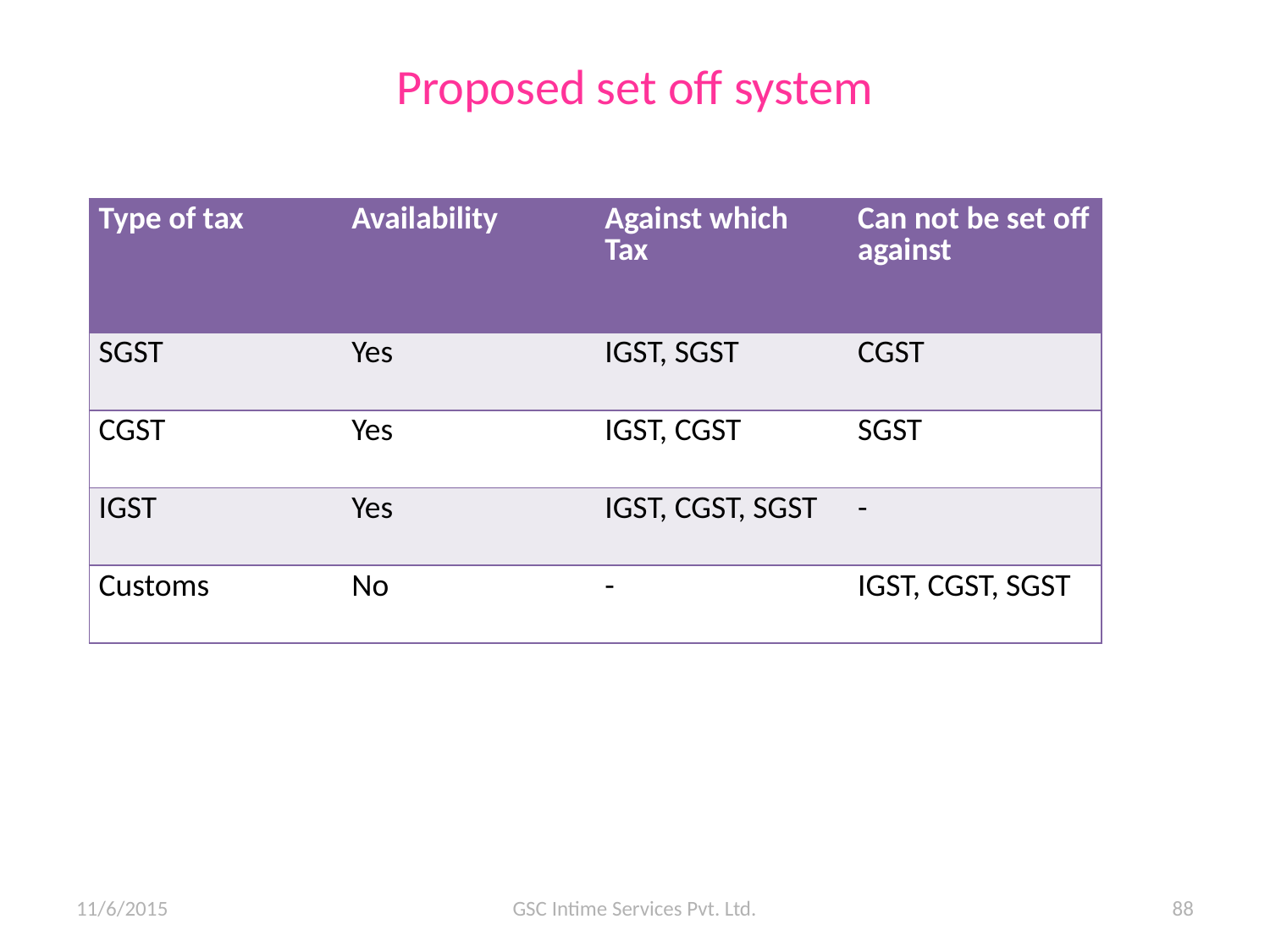

# Proposed set off system
| Type of tax | Availability | Against which Tax | Can not be set off against |
| --- | --- | --- | --- |
| SGST | Yes | IGST, SGST | CGST |
| CGST | Yes | IGST, CGST | SGST |
| IGST | Yes | IGST, CGST, SGST | - |
| Customs | No | - | IGST, CGST, SGST |
11/6/2015
GSC Intime Services Pvt. Ltd.
88